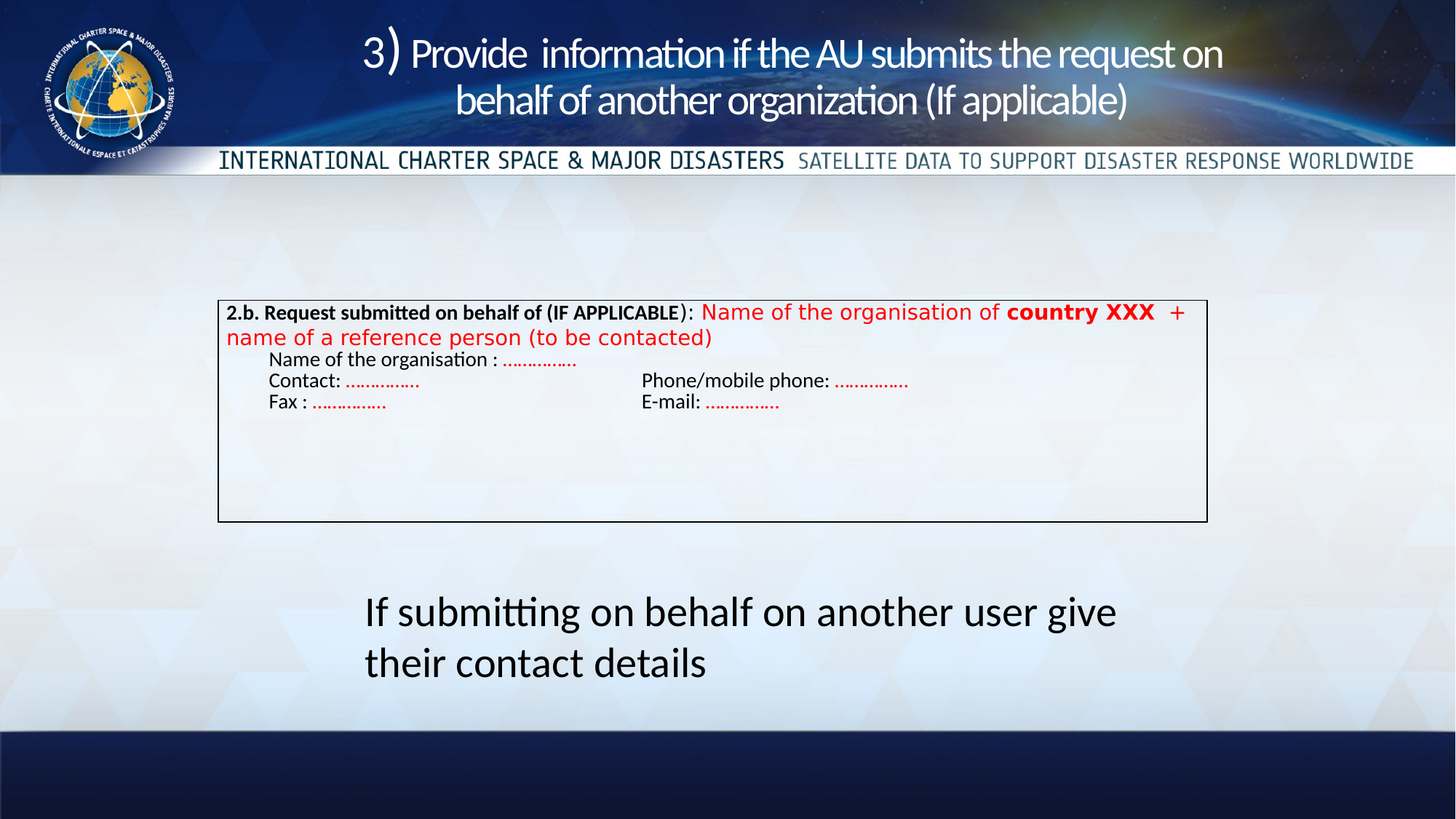

3) Provide  information if the AU submits the request on behalf of another organization (If applicable)
#
| 2.b. Request submitted on behalf of (IF APPLICABLE): Name of the organisation of country XXX + name of a reference person (to be contacted) Name of the organisation : …………… Contact: …………… Phone/mobile phone: …………… Fax : …………… E-mail: …………… |
| --- |
If submitting on behalf on another user give their contact details